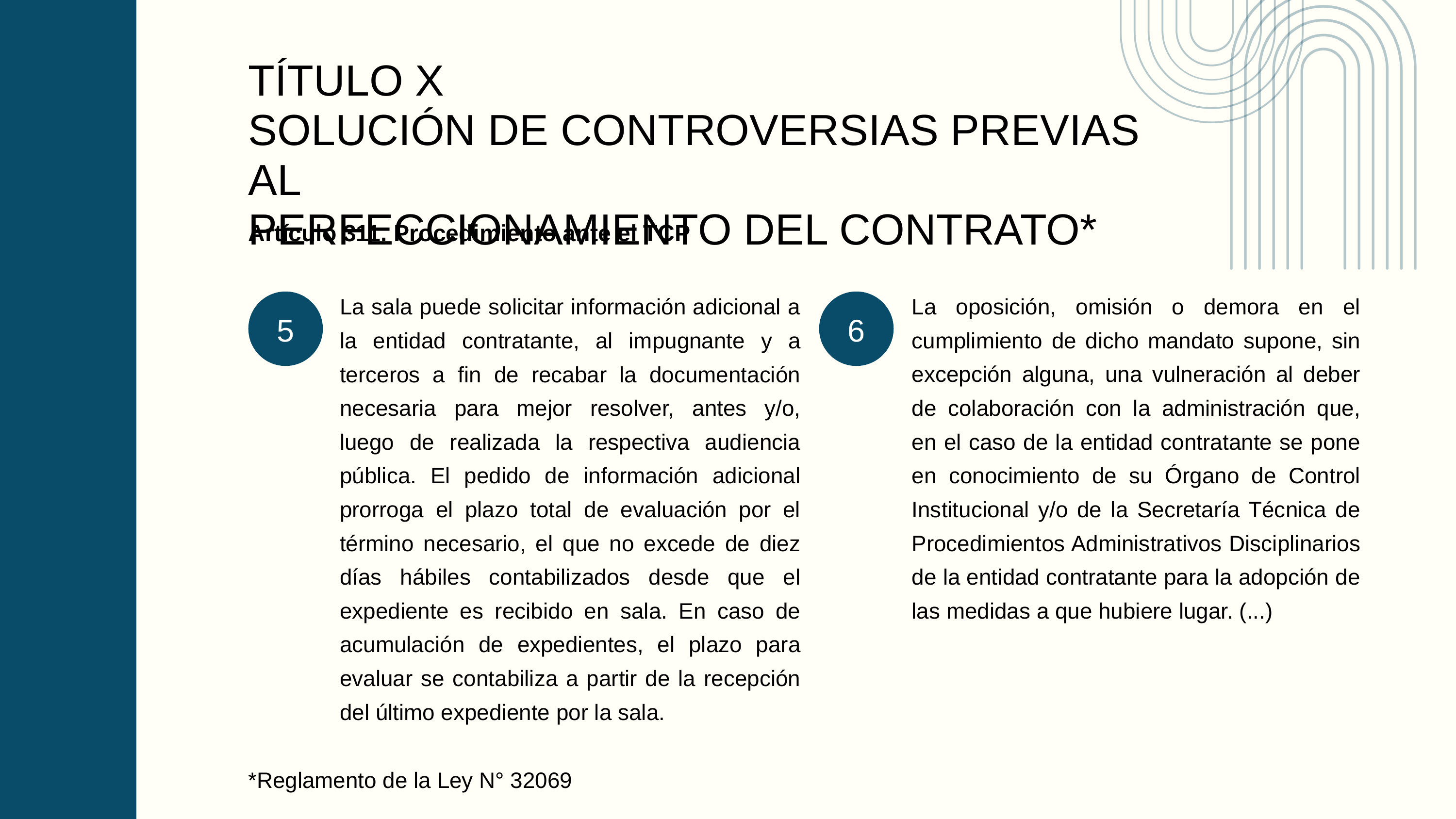

TÍTULO X
SOLUCIÓN DE CONTROVERSIAS PREVIAS AL
PERFECCIONAMIENTO DEL CONTRATO*
Artículo 311. Procedimiento ante el TCP
La sala puede solicitar información adicional a la entidad contratante, al impugnante y a terceros a fin de recabar la documentación necesaria para mejor resolver, antes y/o, luego de realizada la respectiva audiencia pública. El pedido de información adicional prorroga el plazo total de evaluación por el término necesario, el que no excede de diez días hábiles contabilizados desde que el expediente es recibido en sala. En caso de acumulación de expedientes, el plazo para evaluar se contabiliza a partir de la recepción del último expediente por la sala.
La oposición, omisión o demora en el cumplimiento de dicho mandato supone, sin excepción alguna, una vulneración al deber de colaboración con la administración que, en el caso de la entidad contratante se pone en conocimiento de su Órgano de Control Institucional y/o de la Secretaría Técnica de Procedimientos Administrativos Disciplinarios de la entidad contratante para la adopción de las medidas a que hubiere lugar. (...)

5

6
*Reglamento de la Ley N° 32069